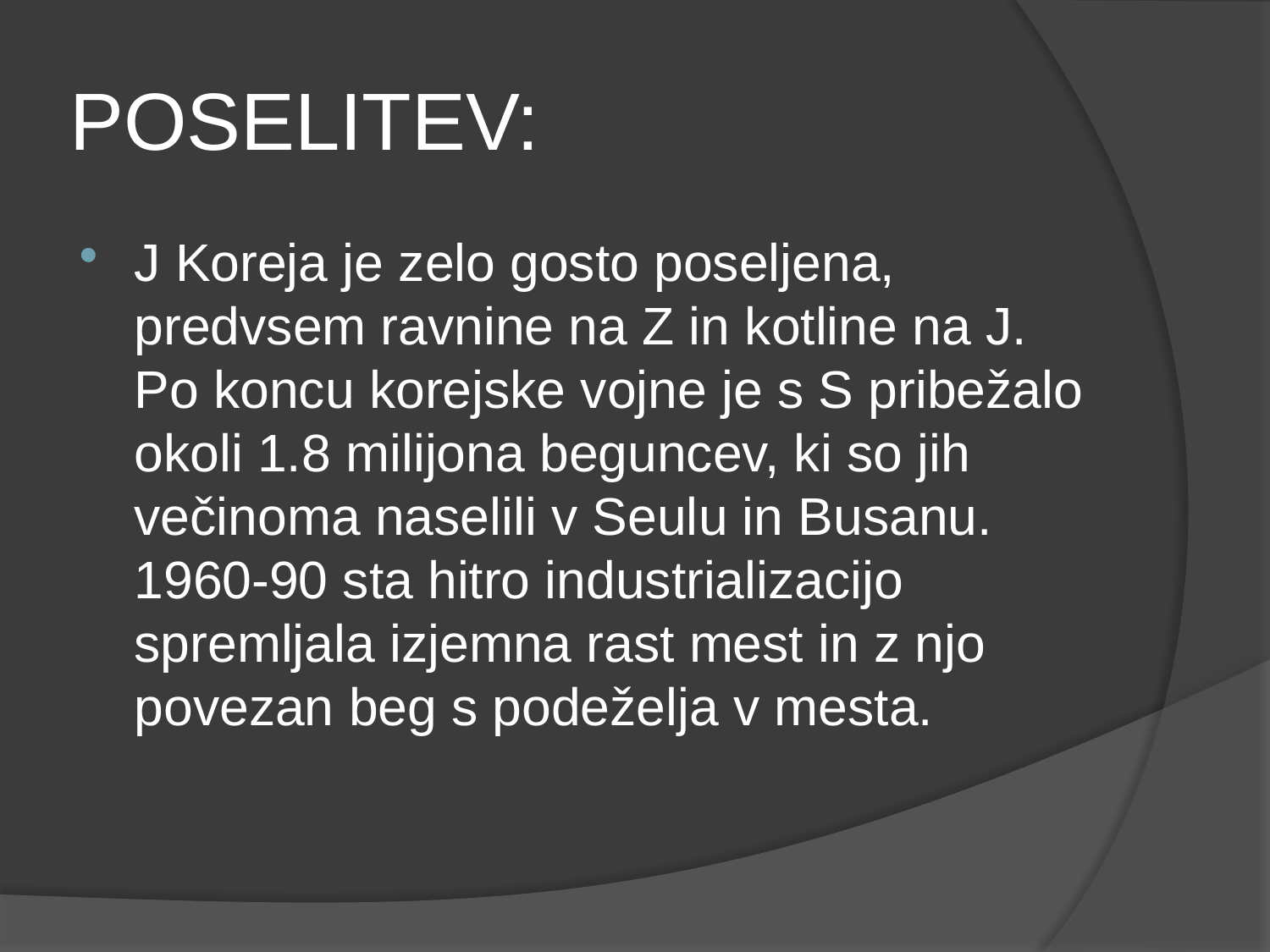

# POSELITEV:
J Koreja je zelo gosto poseljena, predvsem ravnine na Z in kotline na J. Po koncu korejske vojne je s S pribežalo okoli 1.8 milijona beguncev, ki so jih večinoma naselili v Seulu in Busanu. 1960-90 sta hitro industrializacijo spremljala izjemna rast mest in z njo povezan beg s podeželja v mesta.